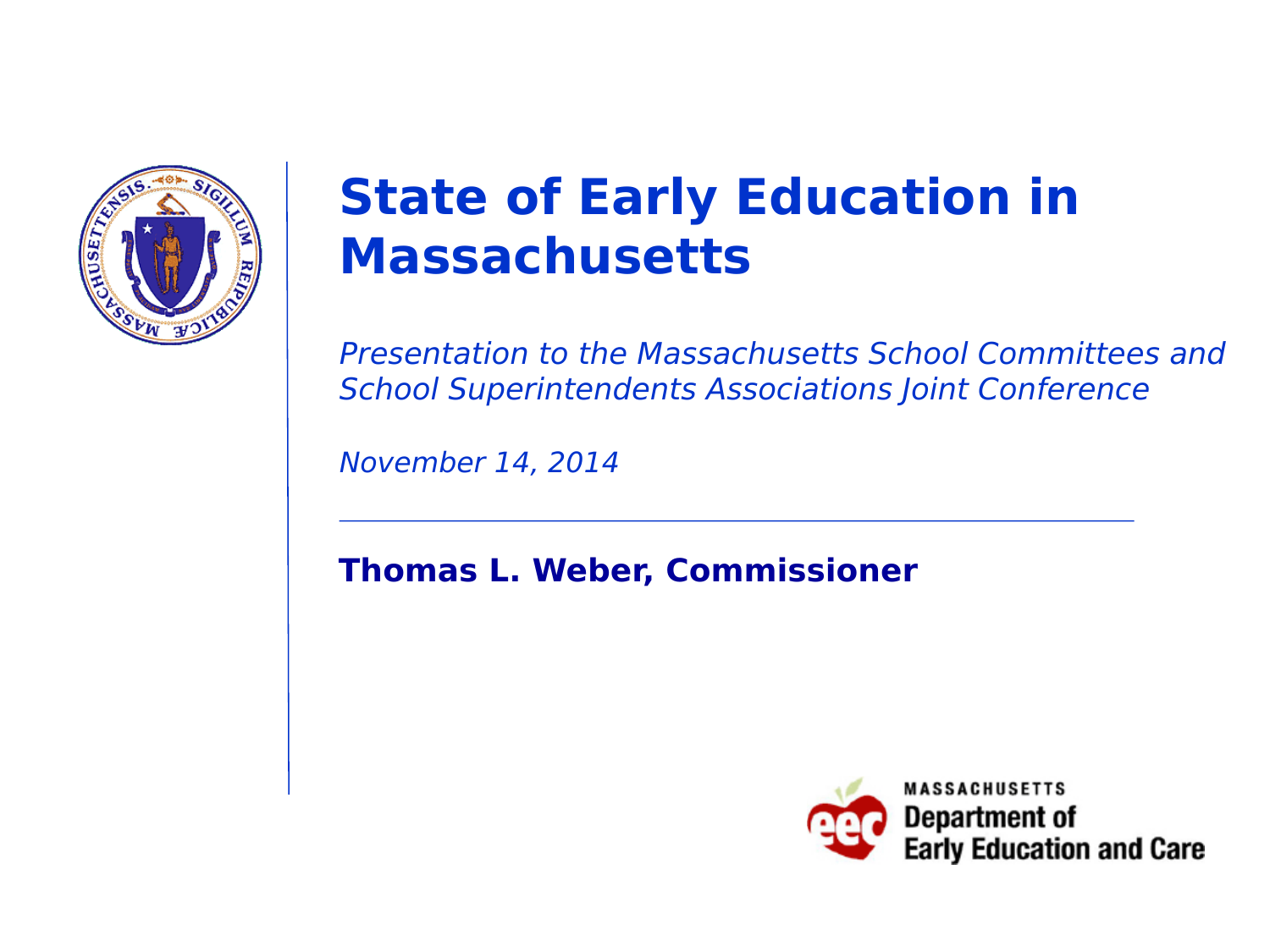

# State of Early Education in Massachusetts Presentation to the Massachusetts School Committees and School Superintendents Associations Joint Conference November 14, 2014
Thomas L. Weber, Commissioner